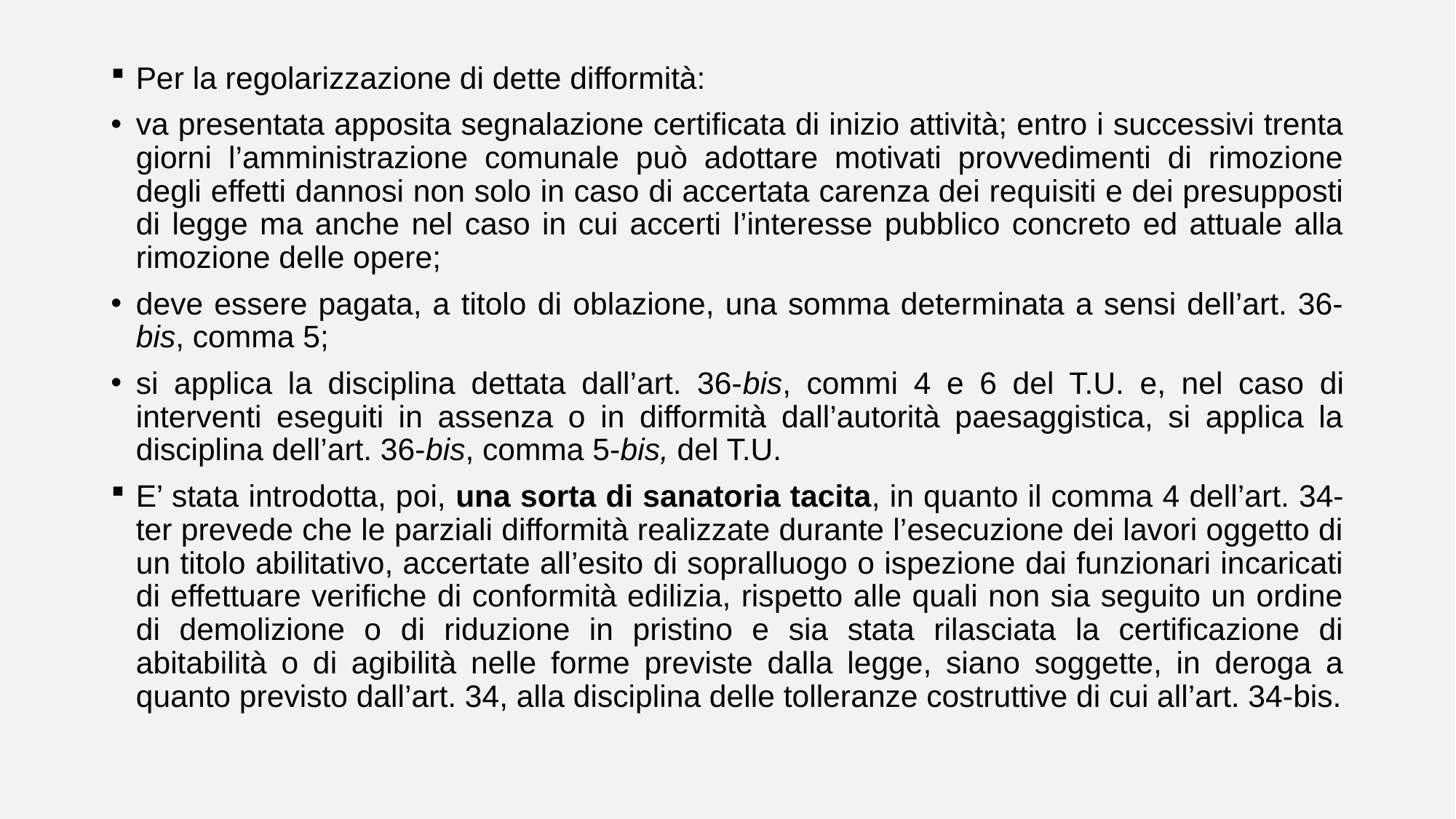

Per la regolarizzazione di dette difformità:
va presentata apposita segnalazione certificata di inizio attività; entro i successivi trenta giorni l’amministrazione comunale può adottare motivati provvedimenti di rimozione degli effetti dannosi non solo in caso di accertata carenza dei requisiti e dei presupposti di legge ma anche nel caso in cui accerti l’interesse pubblico concreto ed attuale alla rimozione delle opere;
deve essere pagata, a titolo di oblazione, una somma determinata a sensi dell’art. 36-bis, comma 5;
si applica la disciplina dettata dall’art. 36-bis, commi 4 e 6 del T.U. e, nel caso di interventi eseguiti in assenza o in difformità dall’autorità paesaggistica, si applica la disciplina dell’art. 36-bis, comma 5-bis, del T.U.
E’ stata introdotta, poi, una sorta di sanatoria tacita, in quanto il comma 4 dell’art. 34-ter prevede che le parziali difformità realizzate durante l’esecuzione dei lavori oggetto di un titolo abilitativo, accertate all’esito di sopralluogo o ispezione dai funzionari incaricati di effettuare verifiche di conformità edilizia, rispetto alle quali non sia seguito un ordine di demolizione o di riduzione in pristino e sia stata rilasciata la certificazione di abitabilità o di agibilità nelle forme previste dalla legge, siano soggette, in deroga a quanto previsto dall’art. 34, alla disciplina delle tolleranze costruttive di cui all’art. 34-bis.